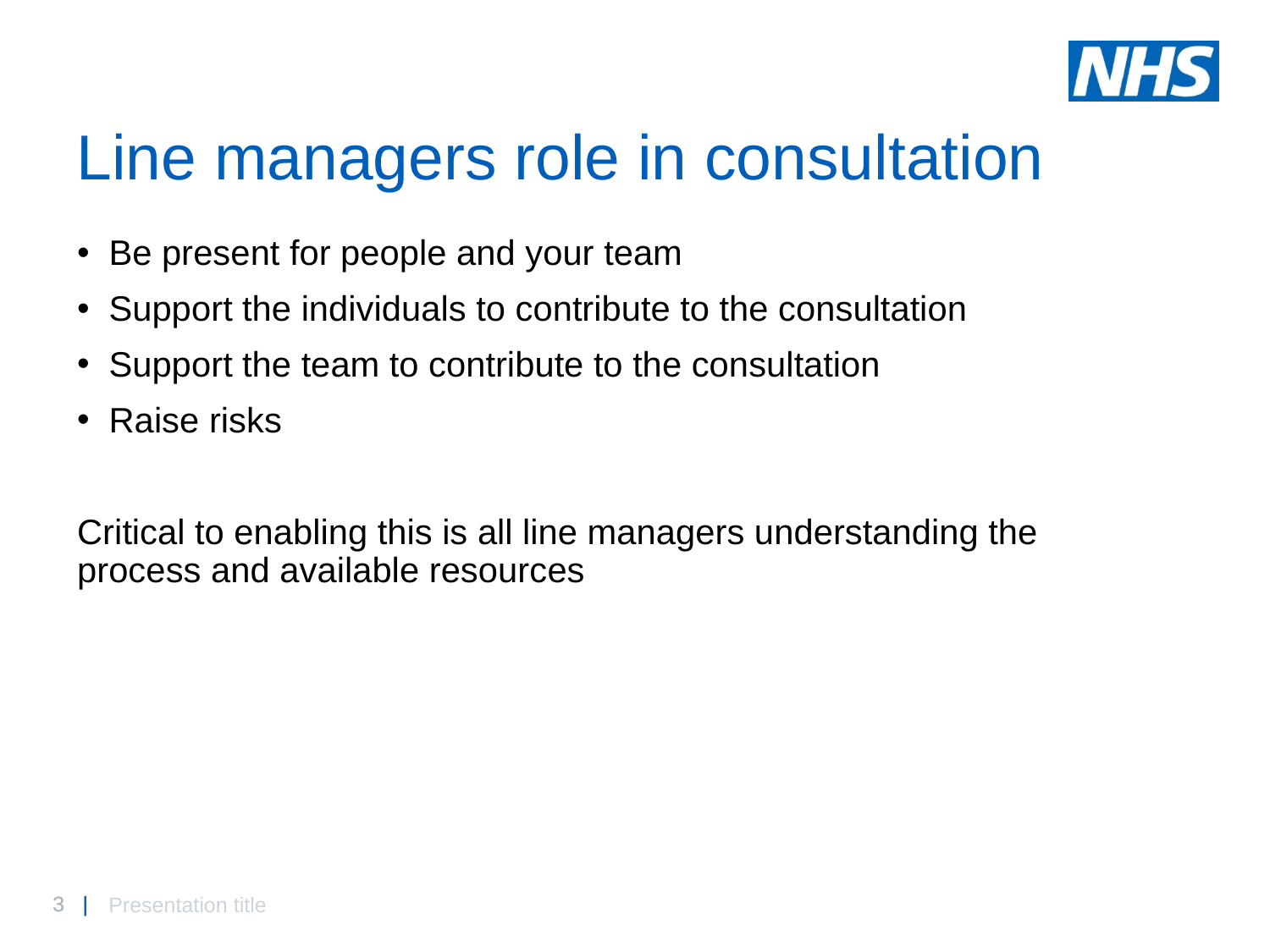

# Line managers role in consultation
Be present for people and your team
Support the individuals to contribute to the consultation
Support the team to contribute to the consultation
Raise risks

Critical to enabling this is all line managers understanding the process and available resources
Presentation title